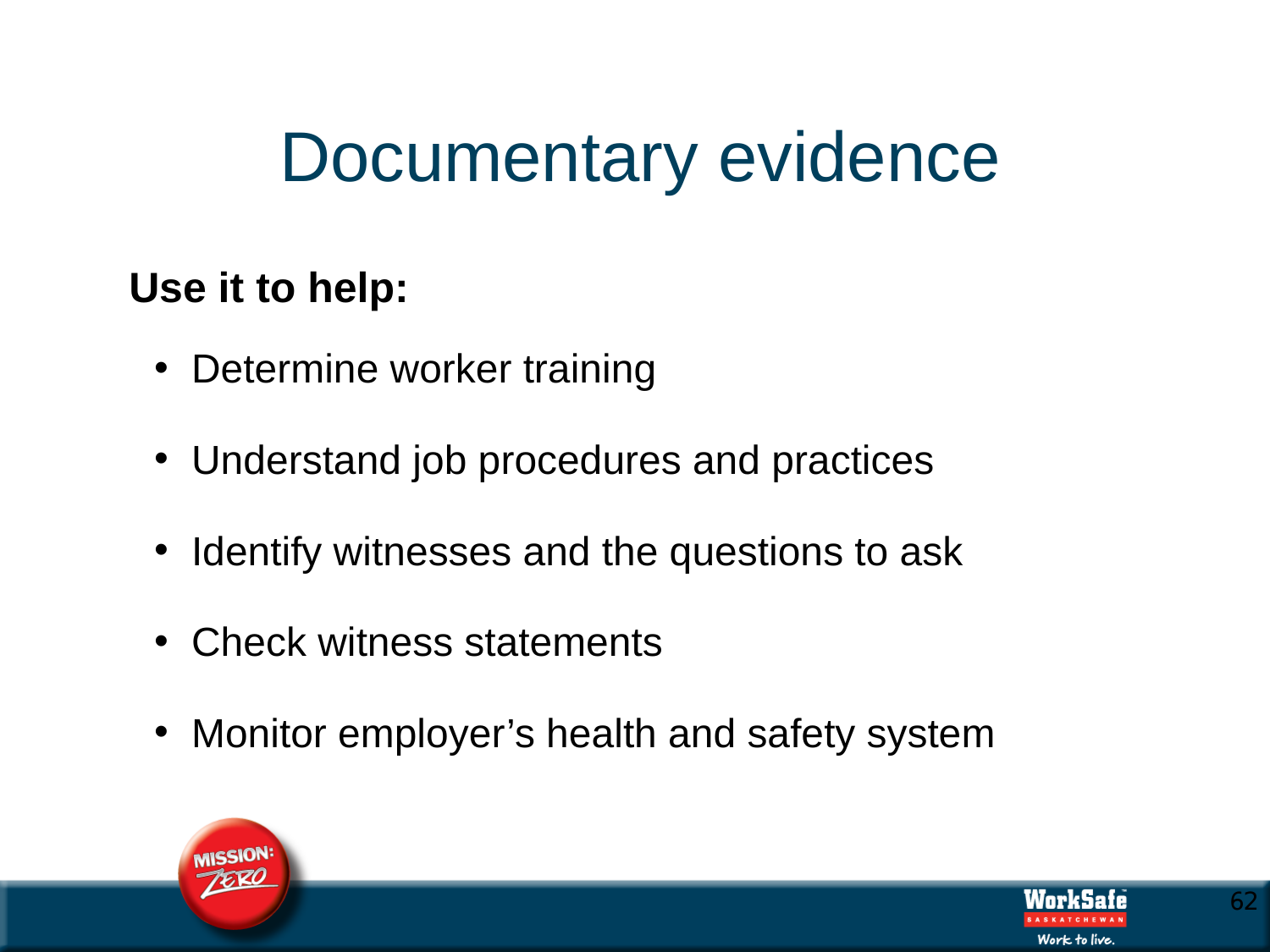

# Documentary evidence
Use it to help:
Determine worker training
Understand job procedures and practices
Identify witnesses and the questions to ask
Check witness statements
Monitor employer’s health and safety system